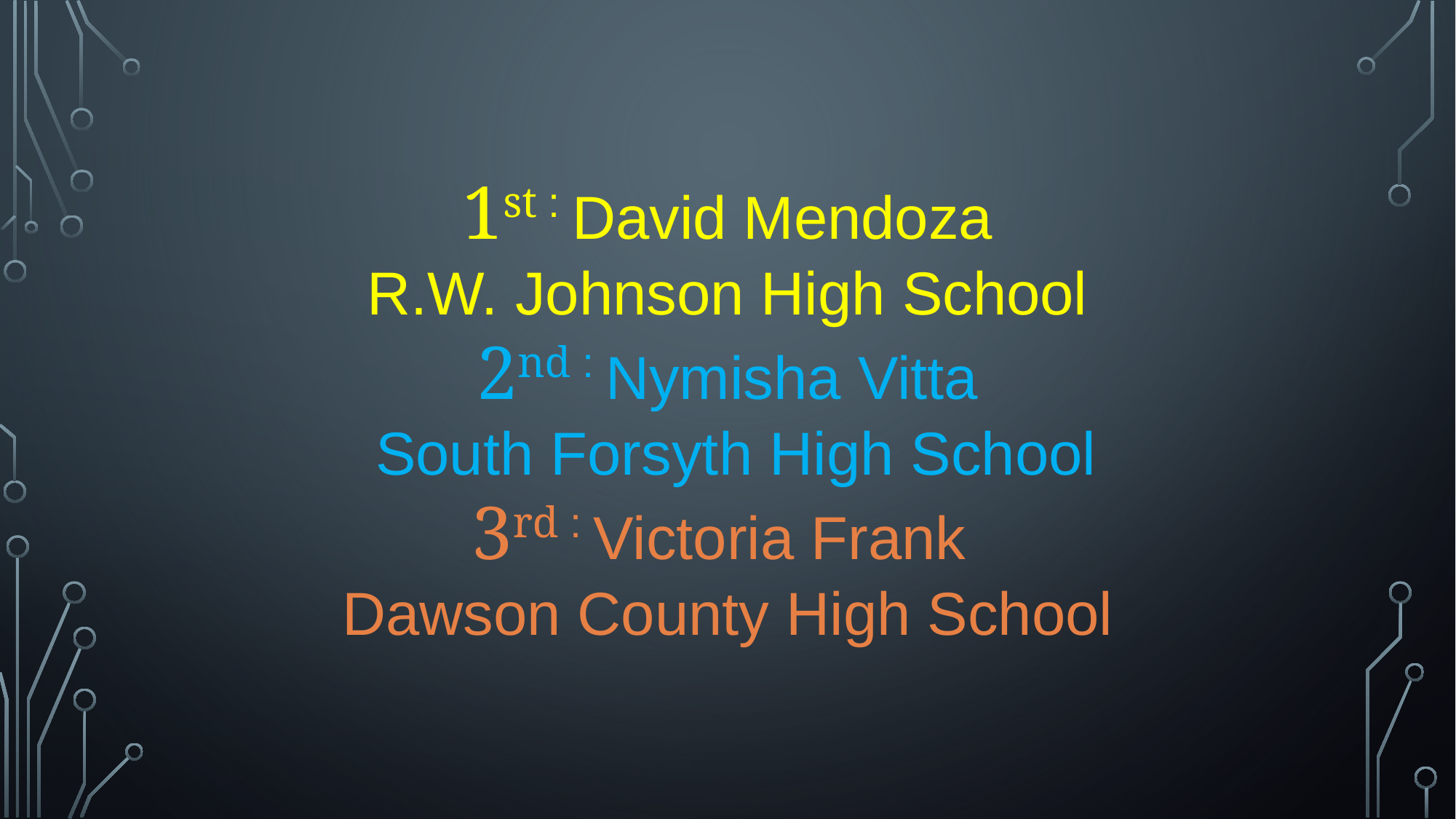

1st : David Mendoza
R.W. Johnson High School
2nd : Nymisha Vitta
 South Forsyth High School
3rd : Victoria Frank
Dawson County High School